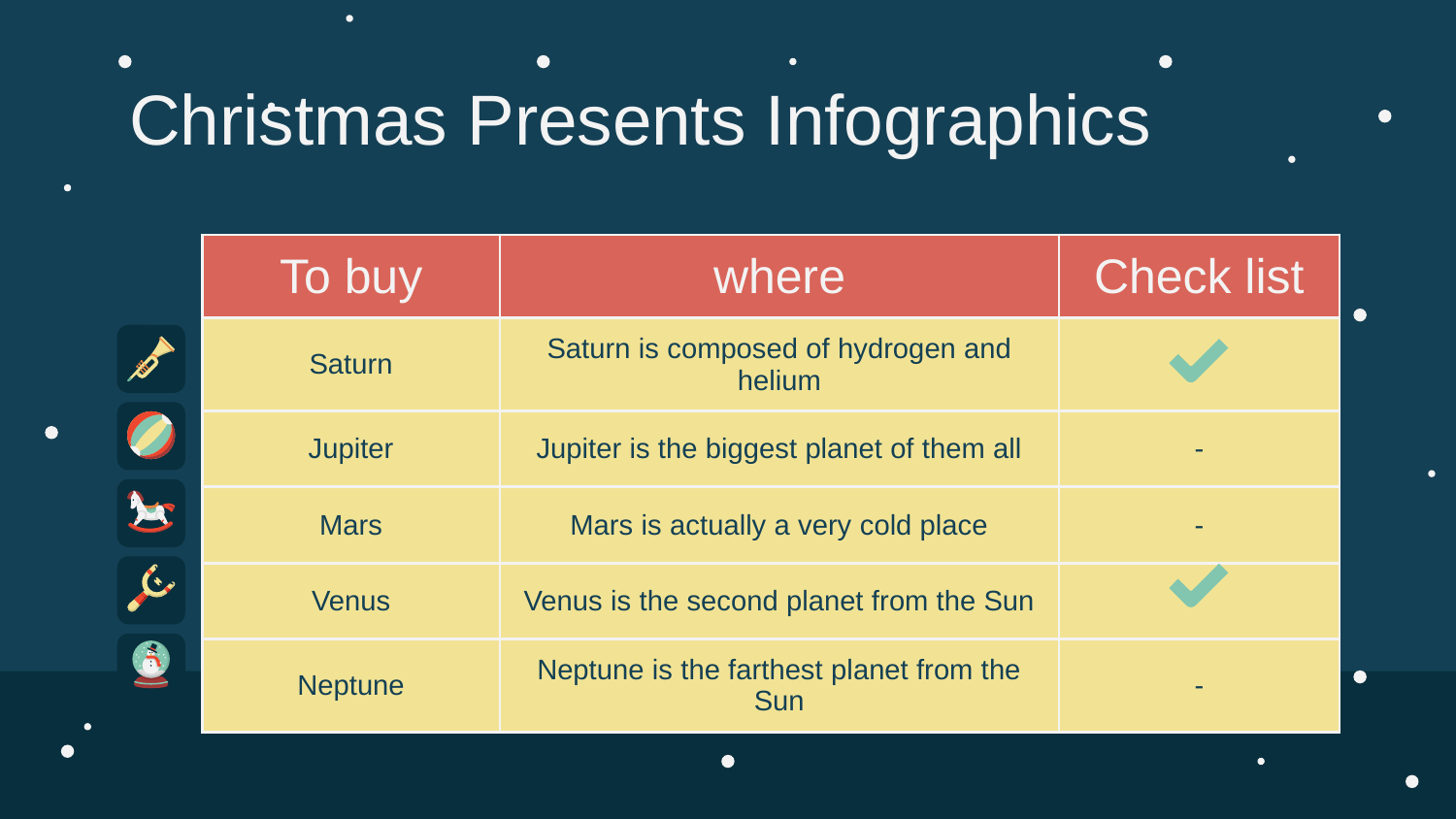

# Christmas Presents Infographics
| To buy | where | Check list |
| --- | --- | --- |
| Saturn | Saturn is composed of hydrogen and helium |  |
| Jupiter | Jupiter is the biggest planet of them all | - |
| Mars | Mars is actually a very cold place | - |
| Venus | Venus is the second planet from the Sun |  |
| Neptune | Neptune is the farthest planet from the Sun | - |